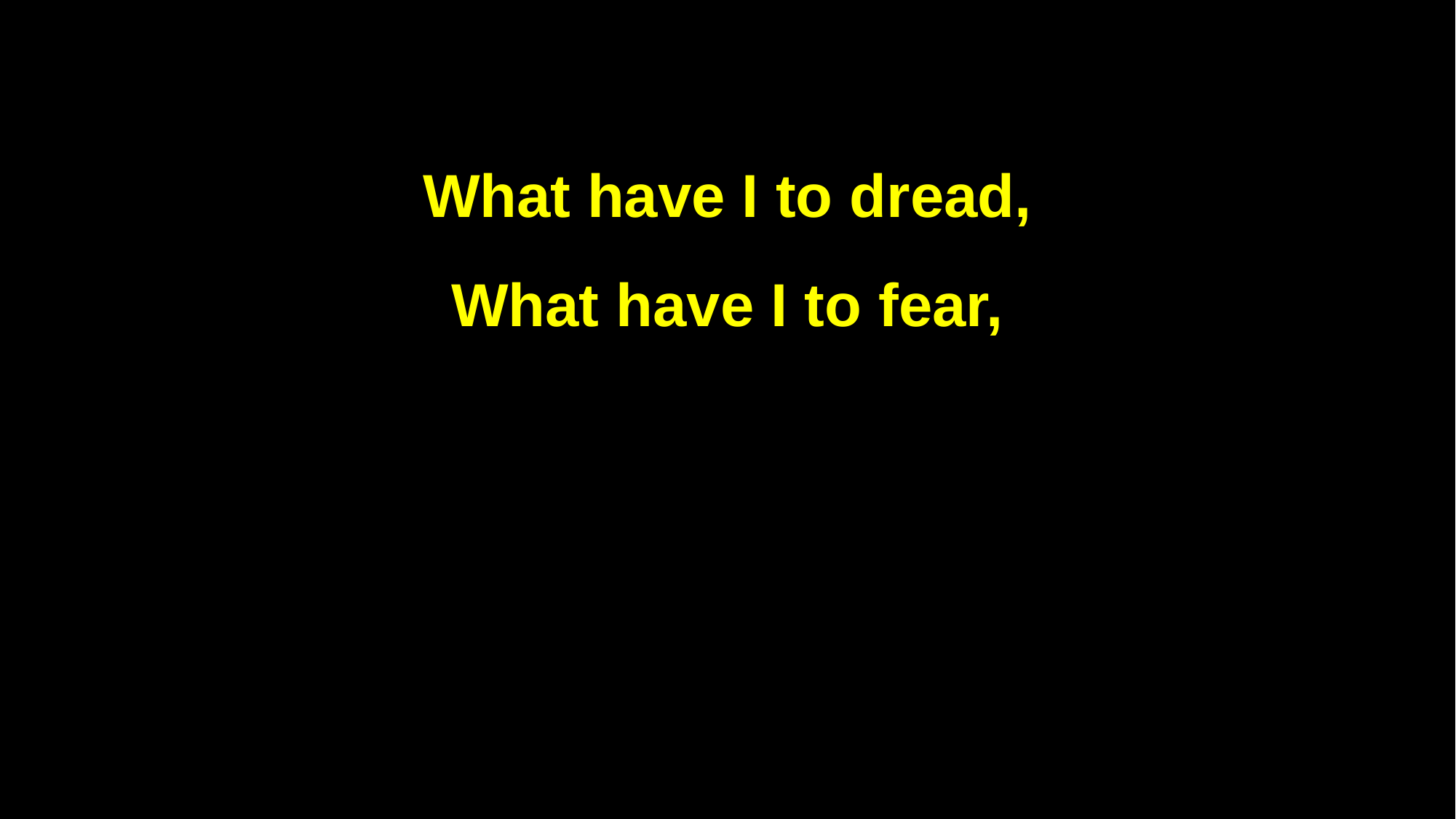

What have I to dread,
What have I to fear,